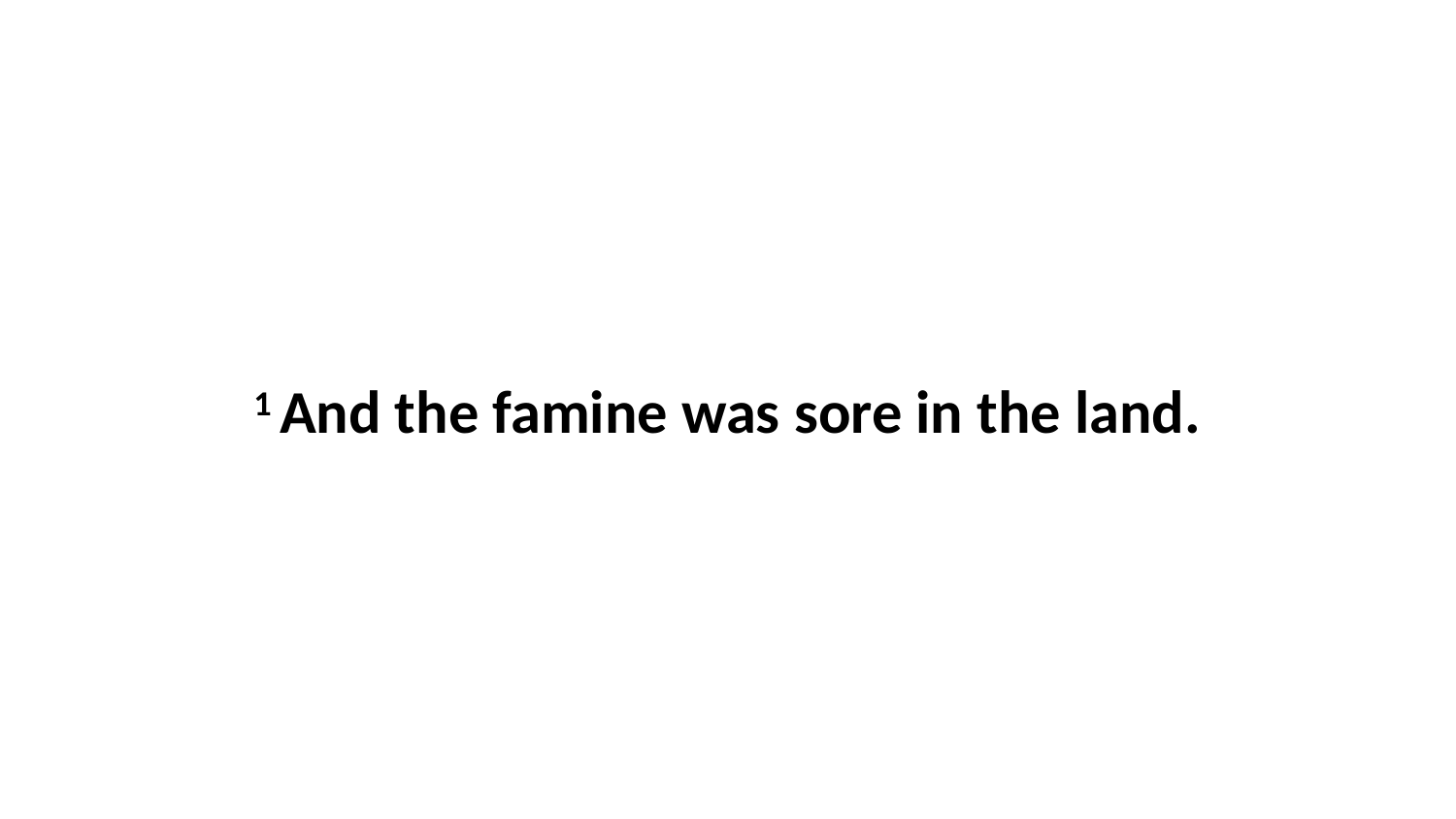

1 And the famine was sore in the land.